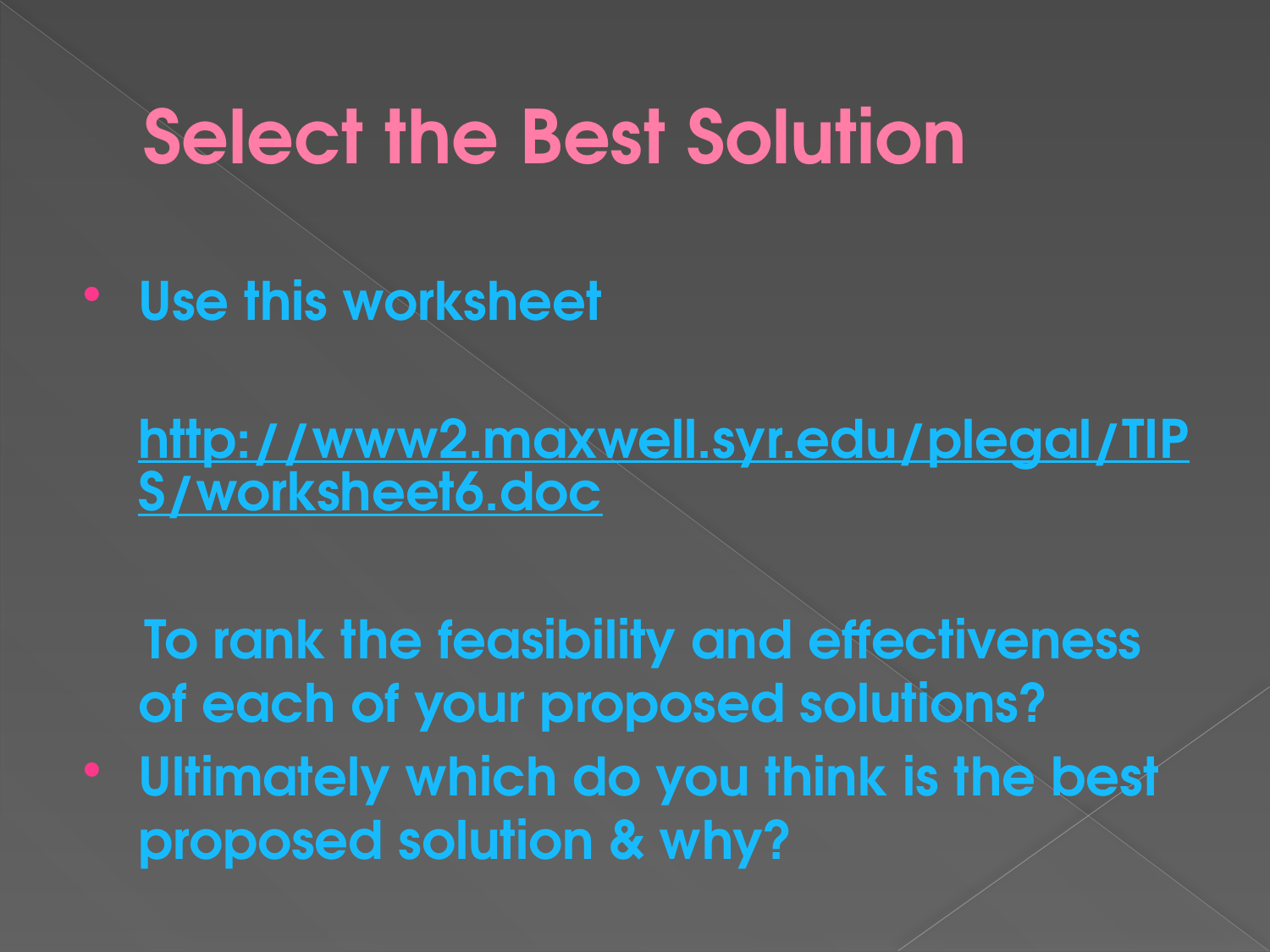

# Select the Best Solution
Use this worksheet
 http://www2.maxwell.syr.edu/plegal/TIPS/worksheet6.doc

    To rank the feasibility and effectiveness of each of your proposed solutions?
Ultimately which do you think is the best proposed solution & why?